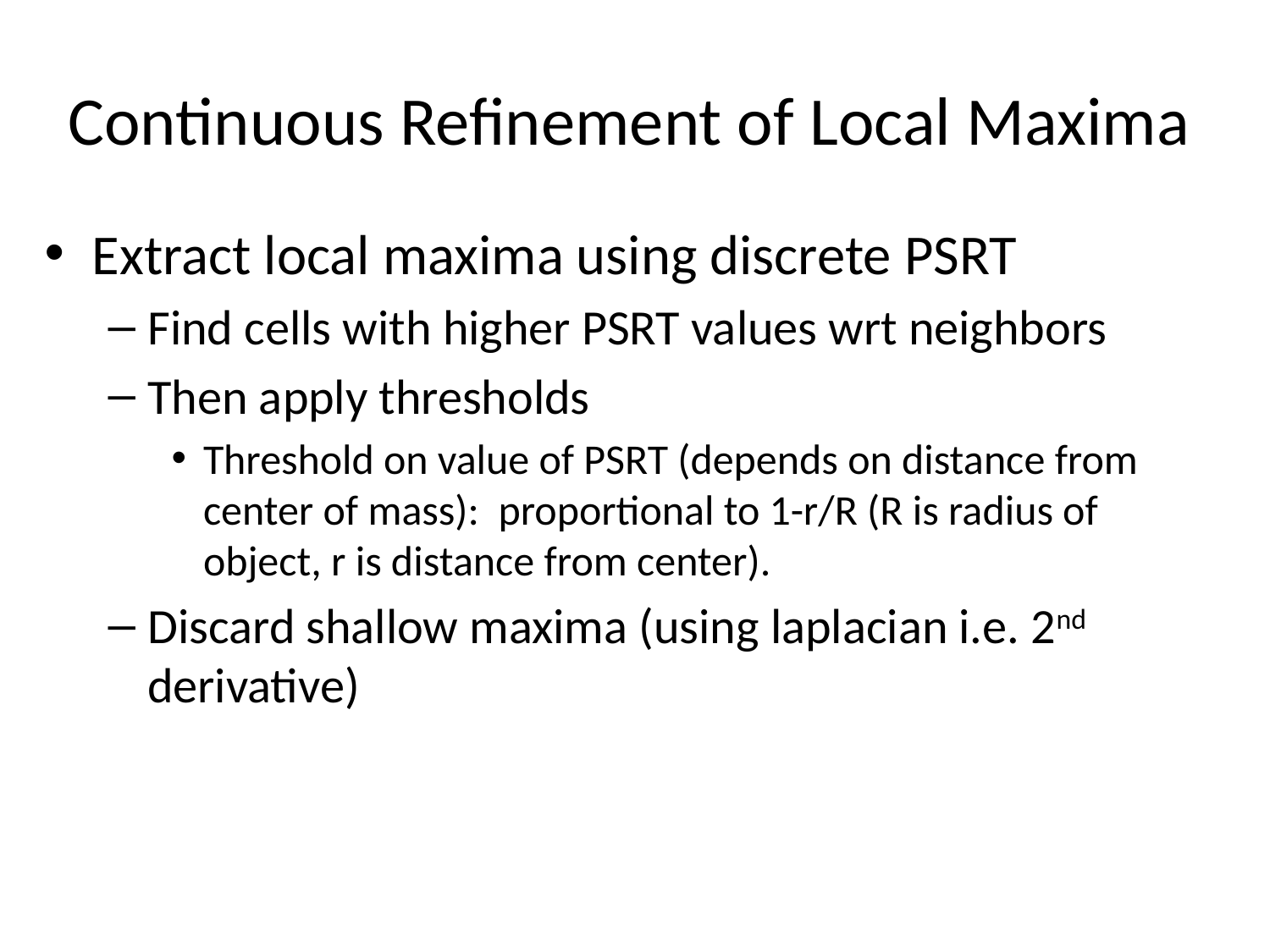

# Continuous Refinement of Local Maxima
Extract local maxima using discrete PSRT
Find cells with higher PSRT values wrt neighbors
Then apply thresholds
Threshold on value of PSRT (depends on distance from center of mass):  proportional to 1-r/R (R is radius of object, r is distance from center).
Discard shallow maxima (using laplacian i.e. 2nd derivative)